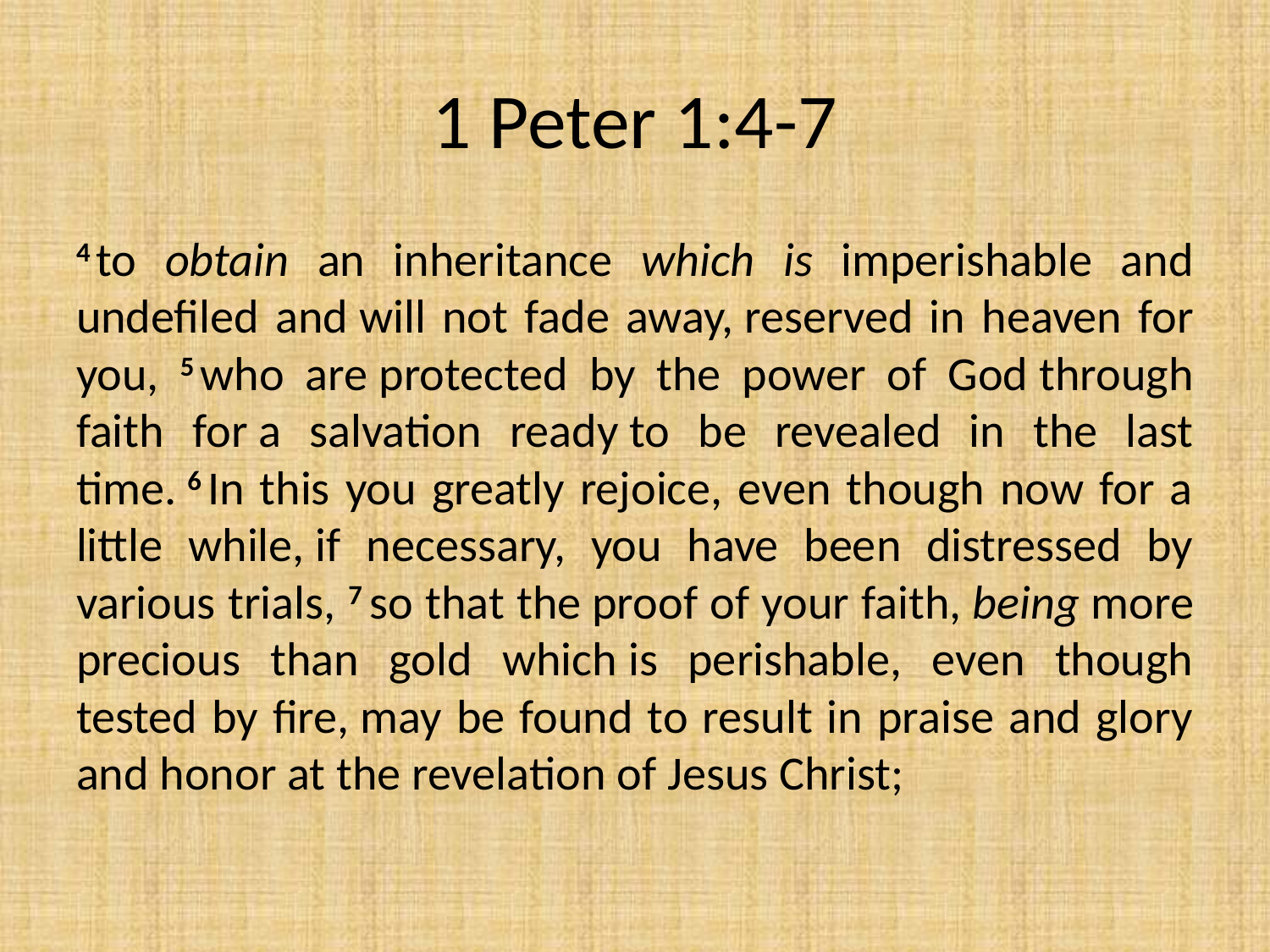

# 1 Peter 1:4-7
4 to obtain an inheritance which is imperishable and undefiled and will not fade away, reserved in heaven for you, 5 who are protected by the power of God through faith for a salvation ready to be revealed in the last time. 6 In this you greatly rejoice, even though now for a little while, if necessary, you have been distressed by various trials, 7 so that the proof of your faith, being more precious than gold which is perishable, even though tested by fire, may be found to result in praise and glory and honor at the revelation of Jesus Christ;